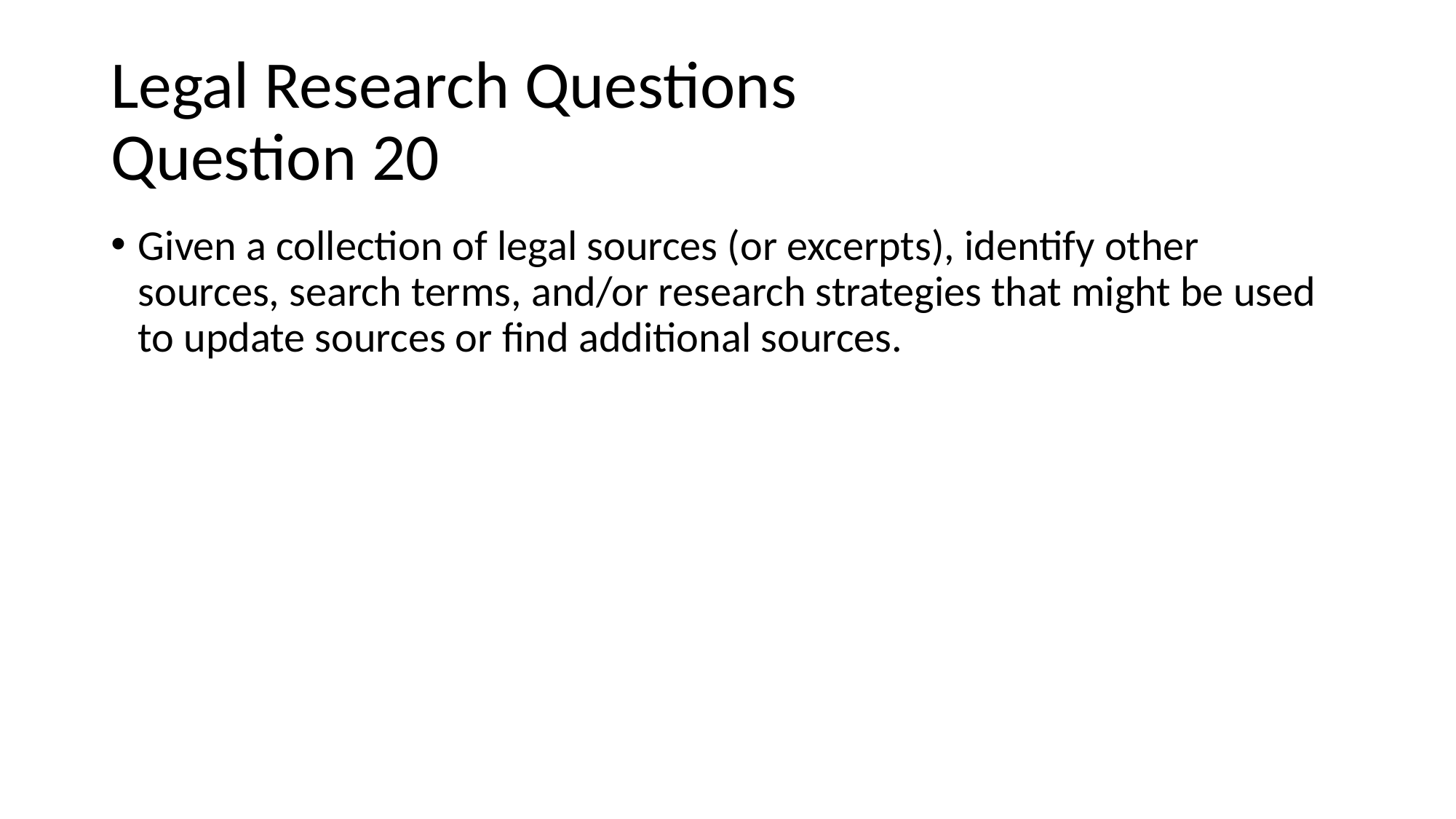

# Legal Research Questions Question 20
Given a collection of legal sources (or excerpts), identify other sources, search terms, and/or research strategies that might be used to update sources or find additional sources.